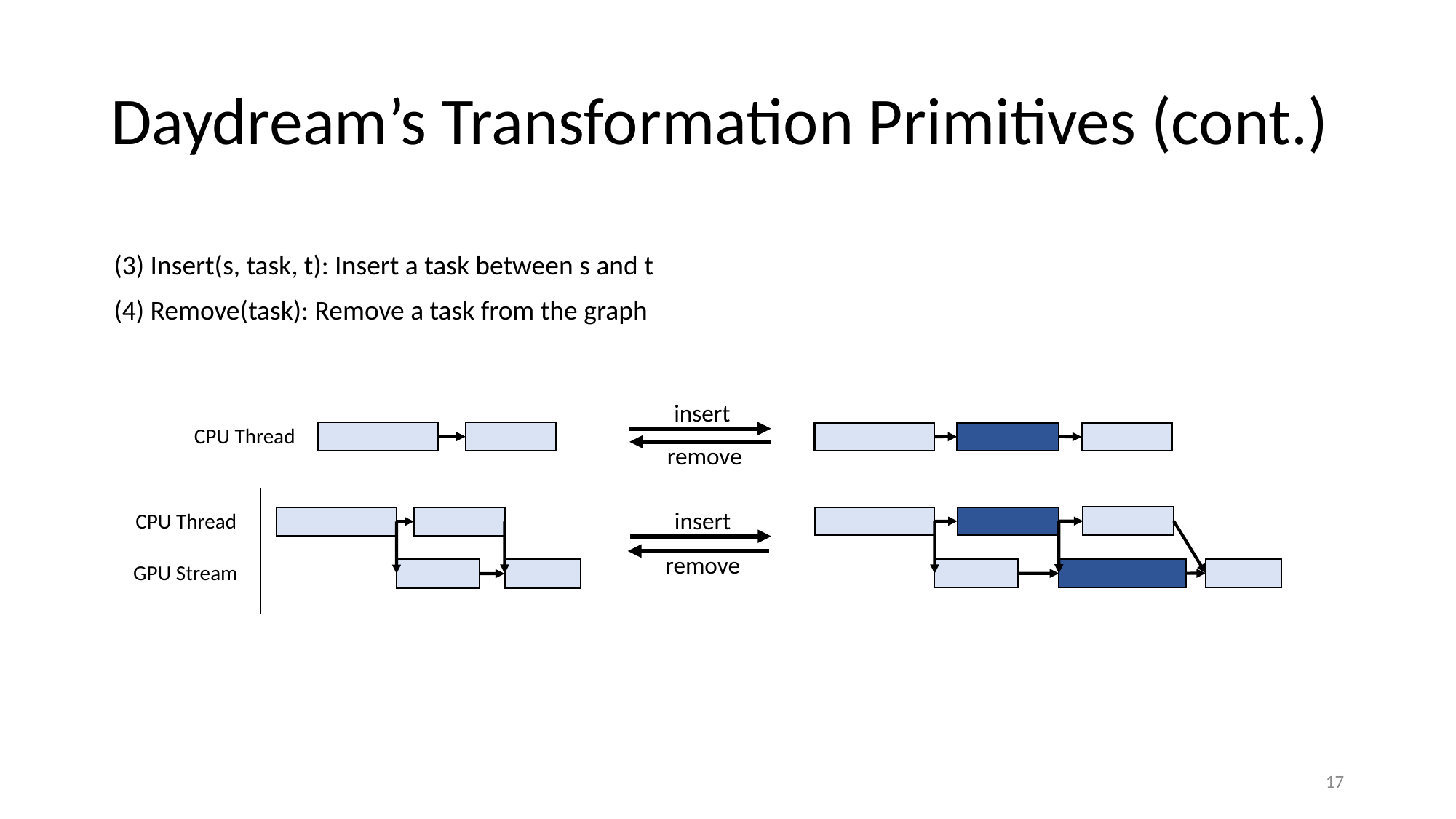

# Daydream’s Transformation Primitives (cont.)
(3) Insert(s, task, t): Insert a task between s and t
(4) Remove(task): Remove a task from the graph
insert
CPU Thread

remove
insert
CPU Thread

remove
GPU Stream

17